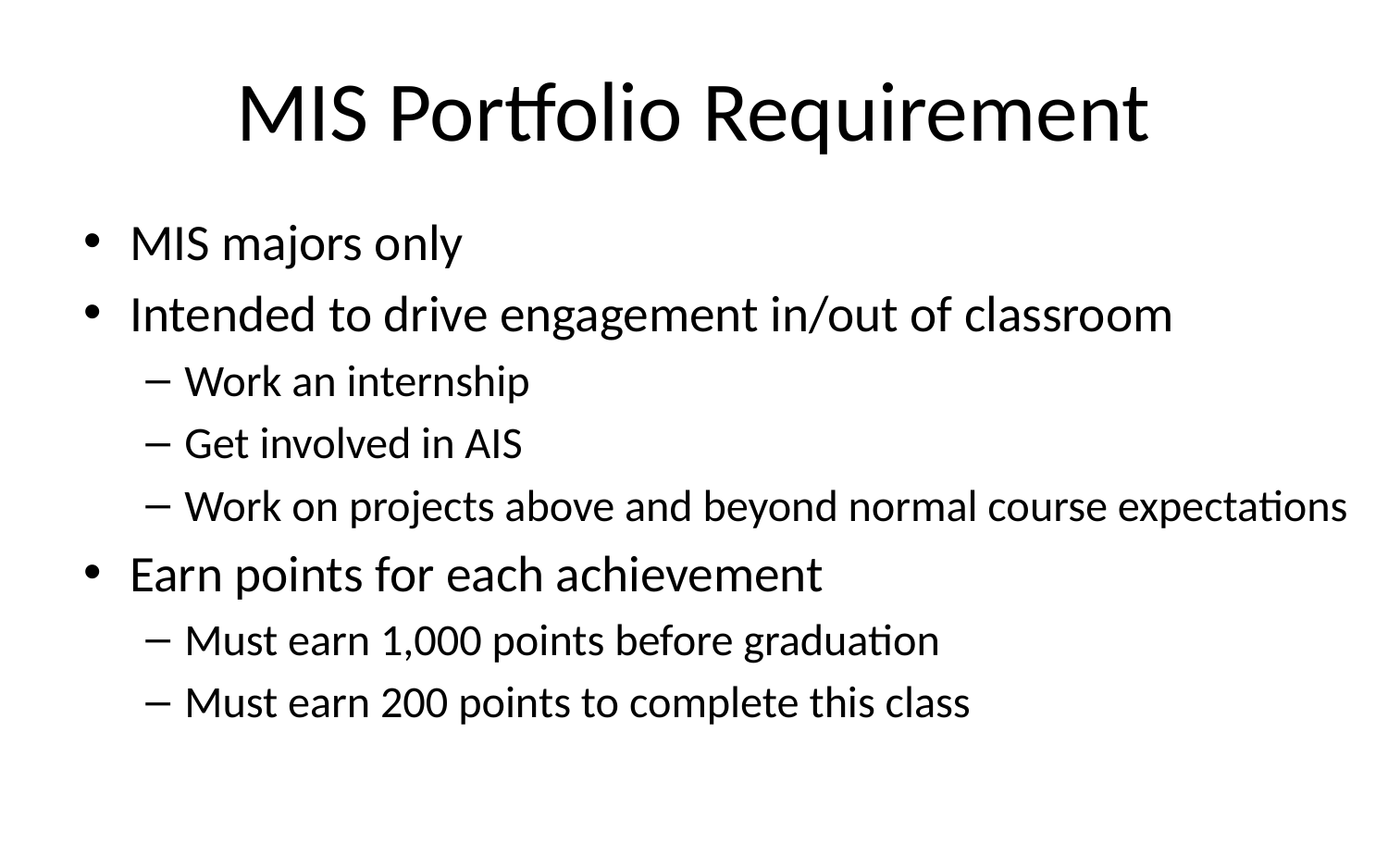

# MIS Portfolio Requirement
MIS majors only
Intended to drive engagement in/out of classroom
Work an internship
Get involved in AIS
Work on projects above and beyond normal course expectations
Earn points for each achievement
Must earn 1,000 points before graduation
Must earn 200 points to complete this class